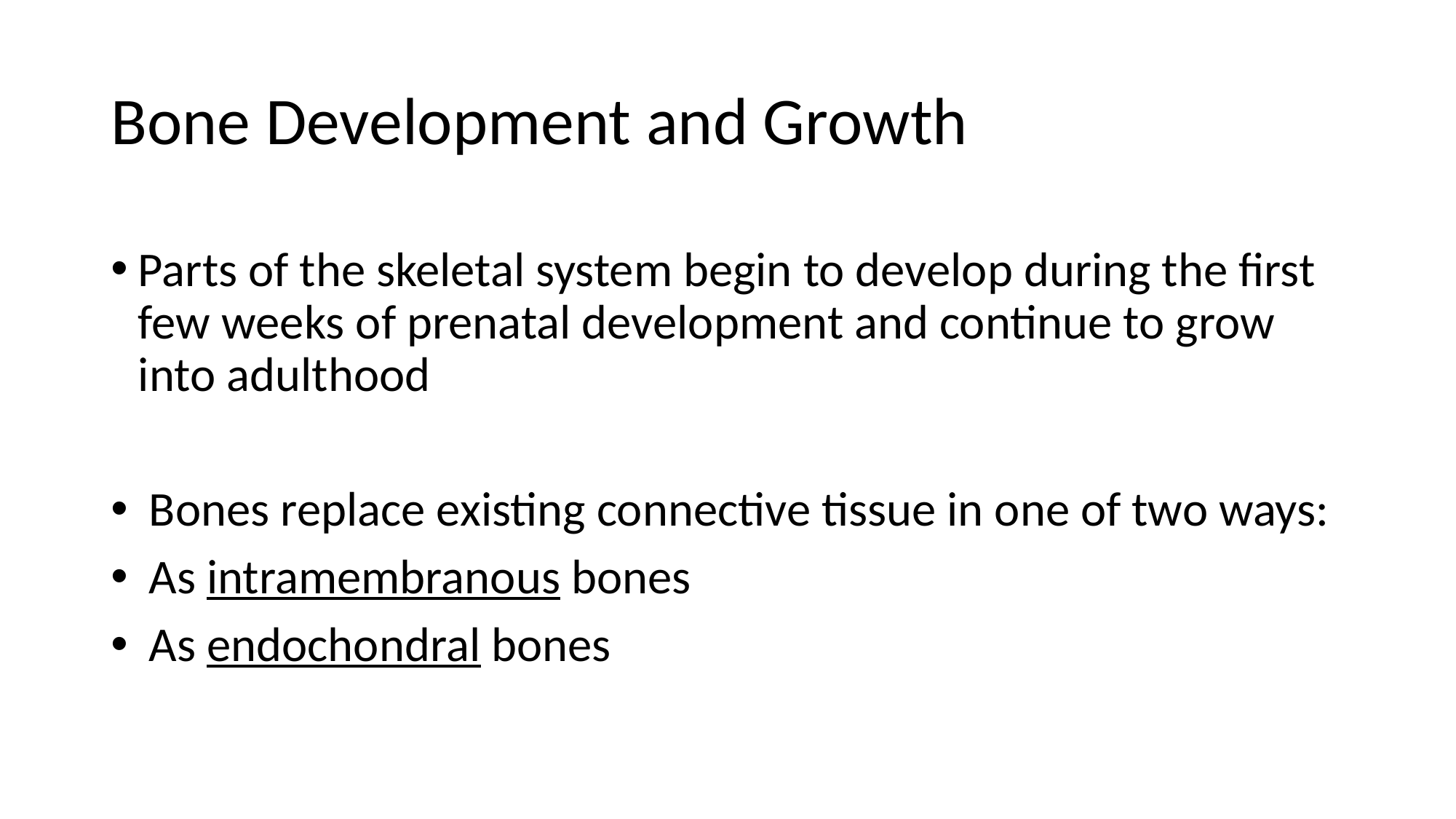

# Bone Development and Growth

Parts of the skeletal system begin to develop during the first few weeks of prenatal development and continue to grow into adulthood

 Bones replace existing connective tissue in one of two ways:
 As intramembranous bones
 As endochondral bones